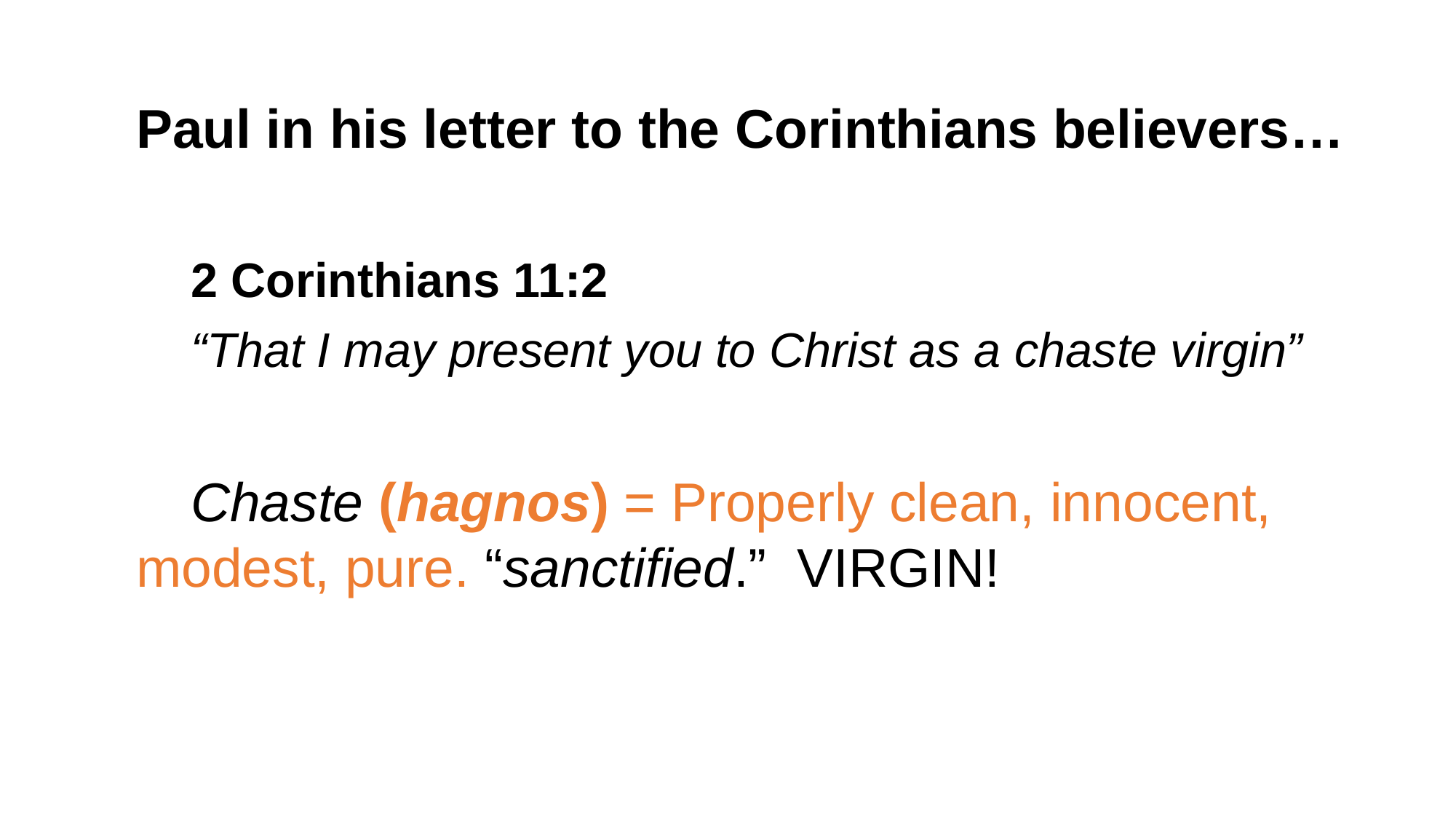

Paul in his letter to the Corinthians believers…

2 Corinthians 11:2
“That I may present you to Christ as a chaste virgin”

Chaste (hagnos) = Properly clean, innocent, modest, pure. “sanctified.”  VIRGIN!